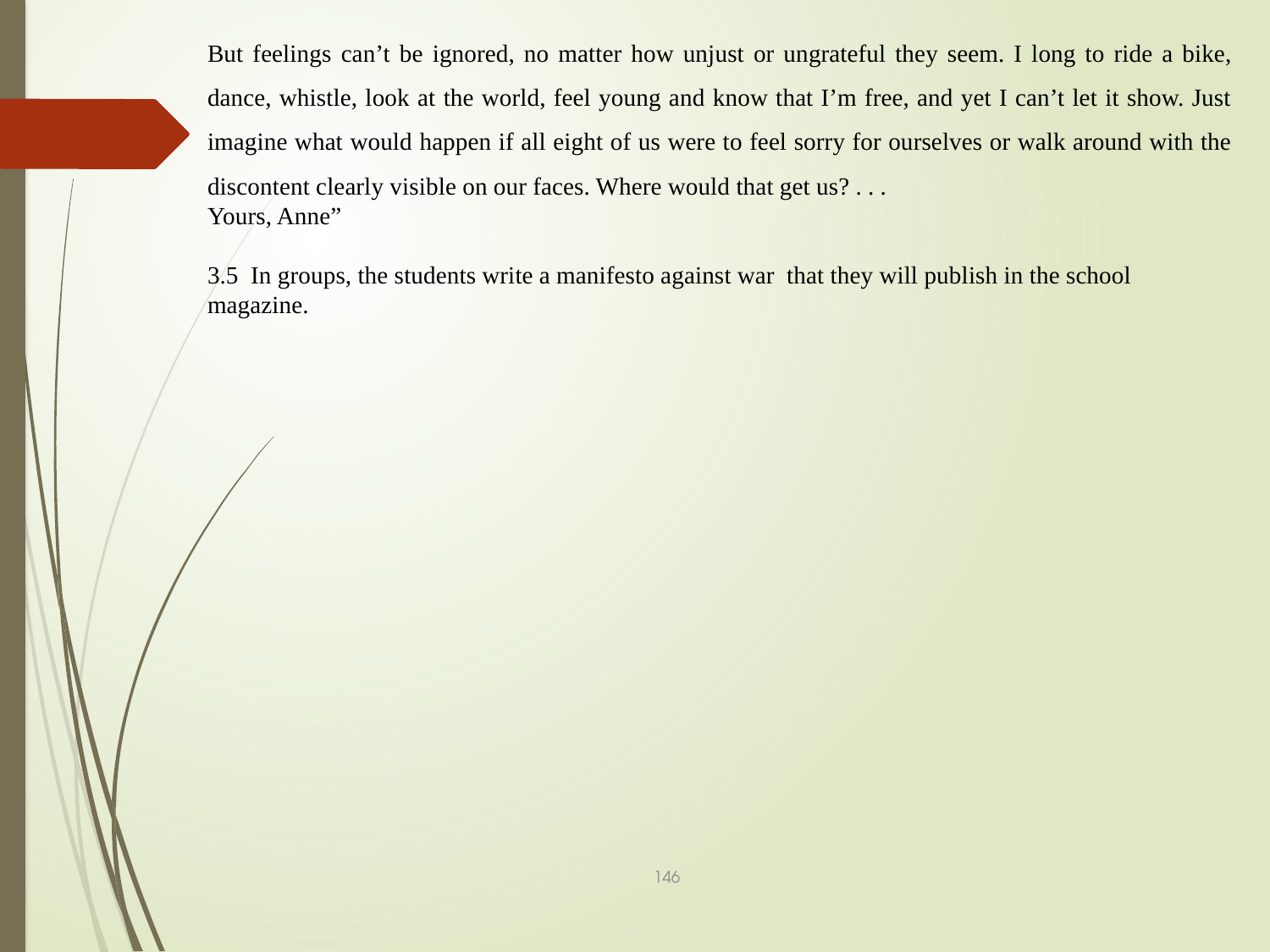

But feelings can’t be ignored, no matter how unjust or ungrateful they seem. I long to ride a bike, dance, whistle, look at the world, feel young and know that I’m free, and yet I can’t let it show. Just imagine what would happen if all eight of us were to feel sorry for ourselves or walk around with the discontent clearly visible on our faces. Where would that get us? . . .
Yours, Anne”

3.5  In groups, the students write a manifesto against war  that they will publish in the school magazine.
146